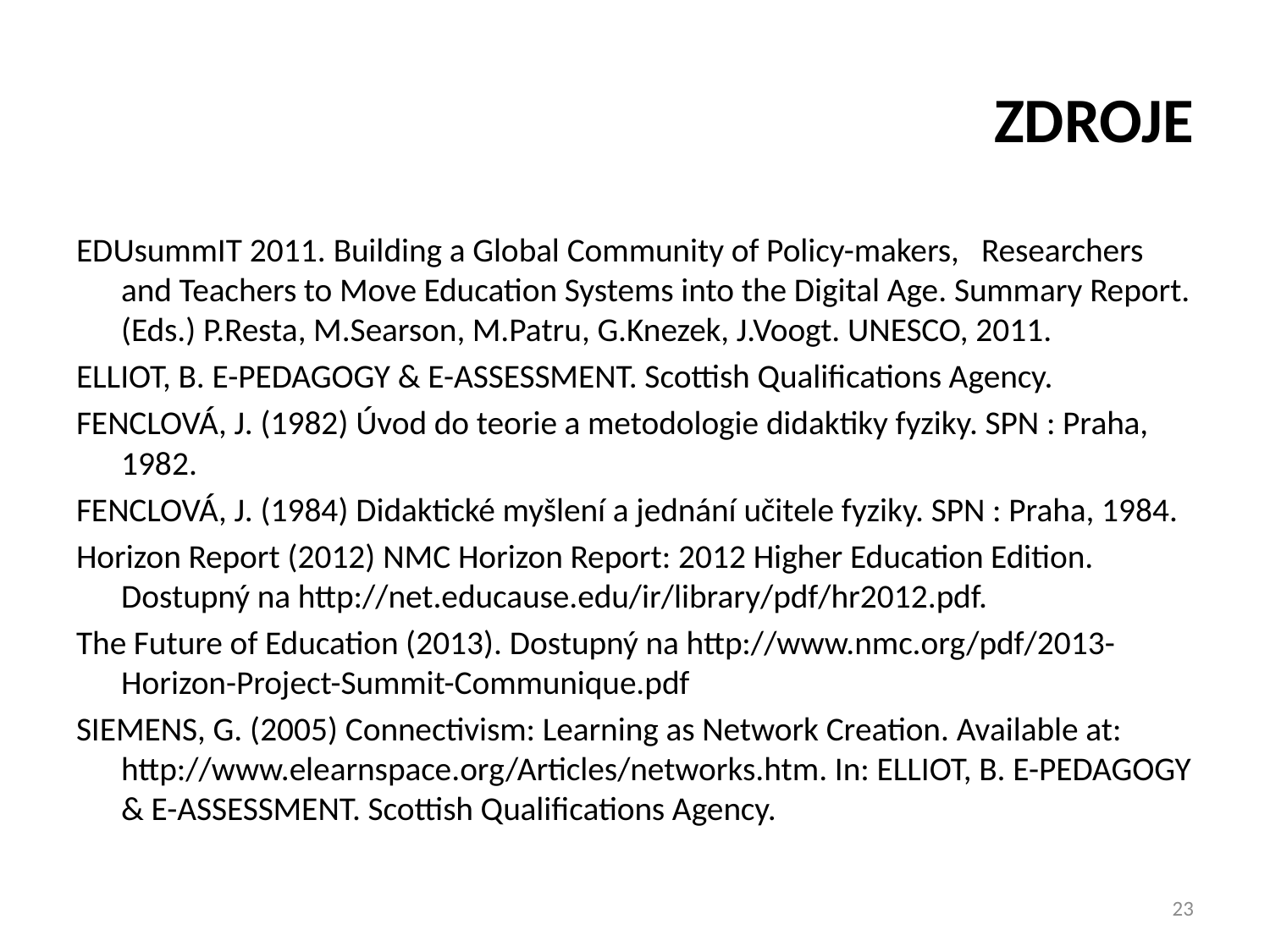

# ZDROJE
EDUsummIT 2011. Building a Global Community of Policy-makers,   Researchers and Teachers to Move Education Systems into the Digital Age. Summary Report. (Eds.) P.Resta, M.Searson, M.Patru, G.Knezek, J.Voogt. UNESCO, 2011.
ELLIOT, B. E-PEDAGOGY & E-ASSESSMENT. Scottish Qualifications Agency.
FENCLOVÁ, J. (1982) Úvod do teorie a metodologie didaktiky fyziky. SPN : Praha, 1982.
FENCLOVÁ, J. (1984) Didaktické myšlení a jednání učitele fyziky. SPN : Praha, 1984.
Horizon Report (2012) NMC Horizon Report: 2012 Higher Education Edition. Dostupný na http://net.educause.edu/ir/library/pdf/hr2012.pdf.
The Future of Education (2013). Dostupný na http://www.nmc.org/pdf/2013-Horizon-Project-Summit-Communique.pdf
SIEMENS, G. (2005) Connectivism: Learning as Network Creation. Available at: http://www.elearnspace.org/Articles/networks.htm. In: ELLIOT, B. E-PEDAGOGY & E-ASSESSMENT. Scottish Qualifications Agency.
23